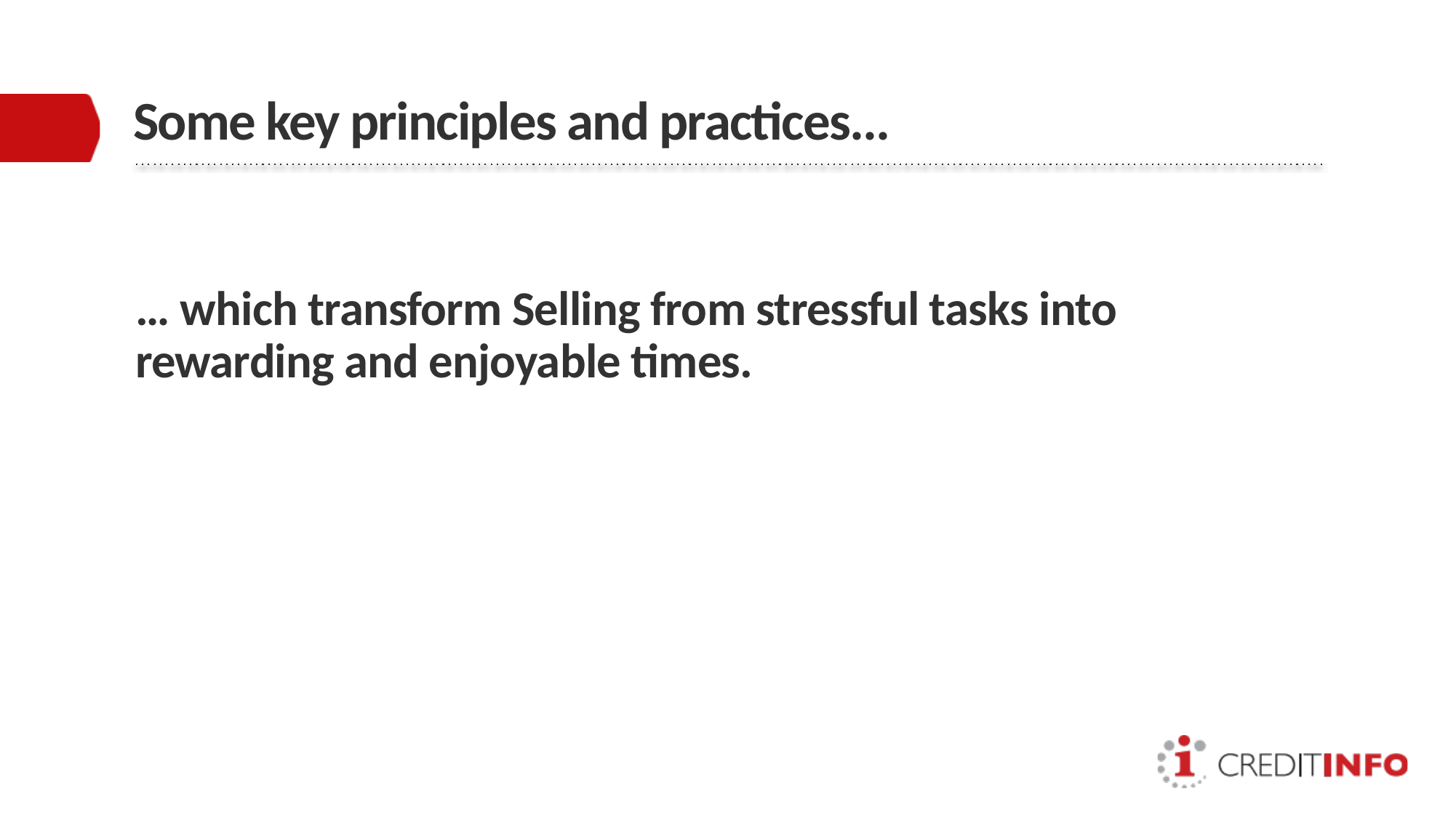

# Some key principles and practices...

… which transform Selling from stressful tasks into rewarding and enjoyable times.